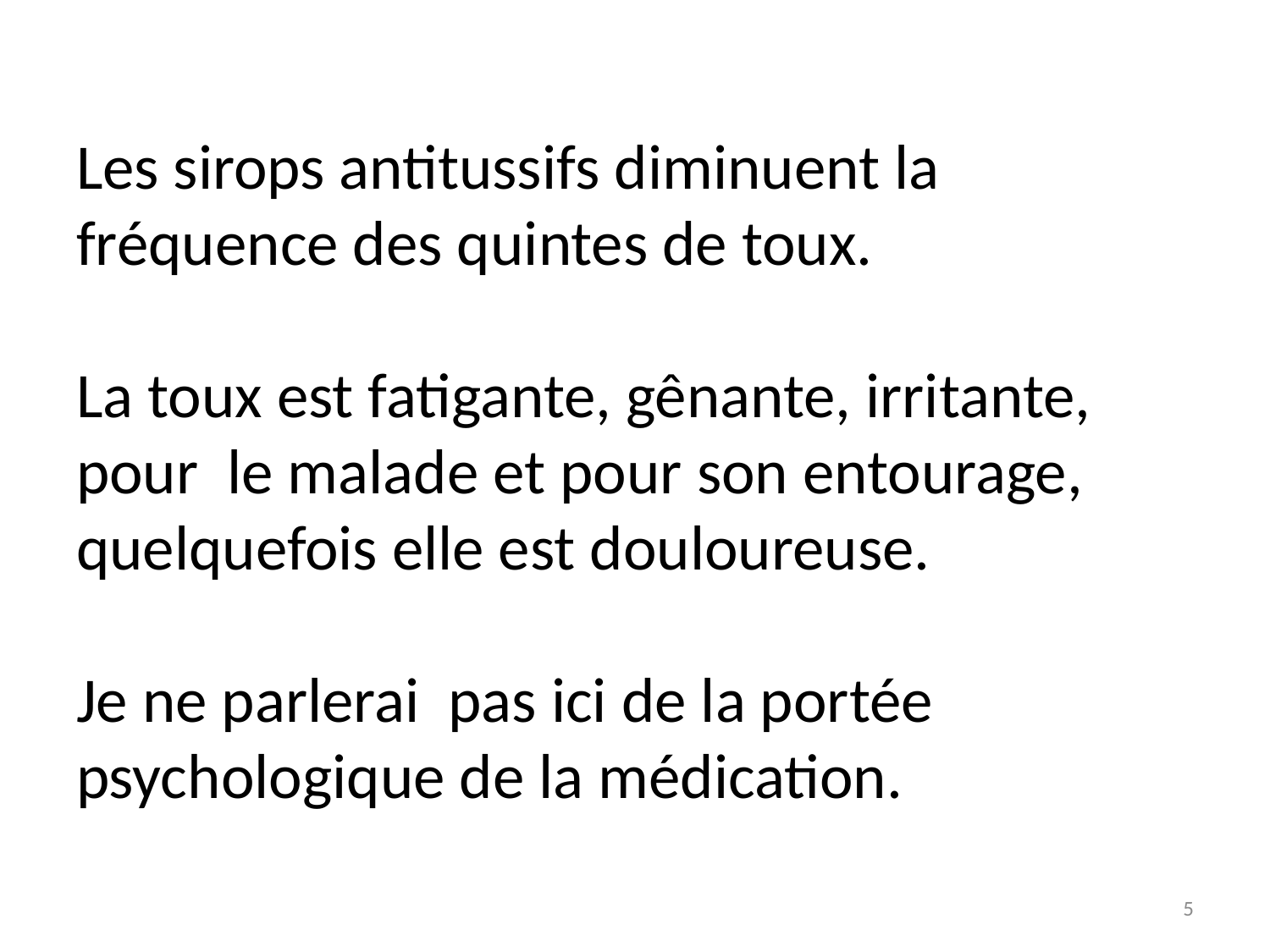

# Les sirops antitussifs diminuent la fréquence des quintes de toux. La toux est fatigante, gênante, irritante, pour  le malade et pour son entourage, quelquefois elle est douloureuse. Je ne parlerai  pas ici de la portée psychologique de la médication.
5